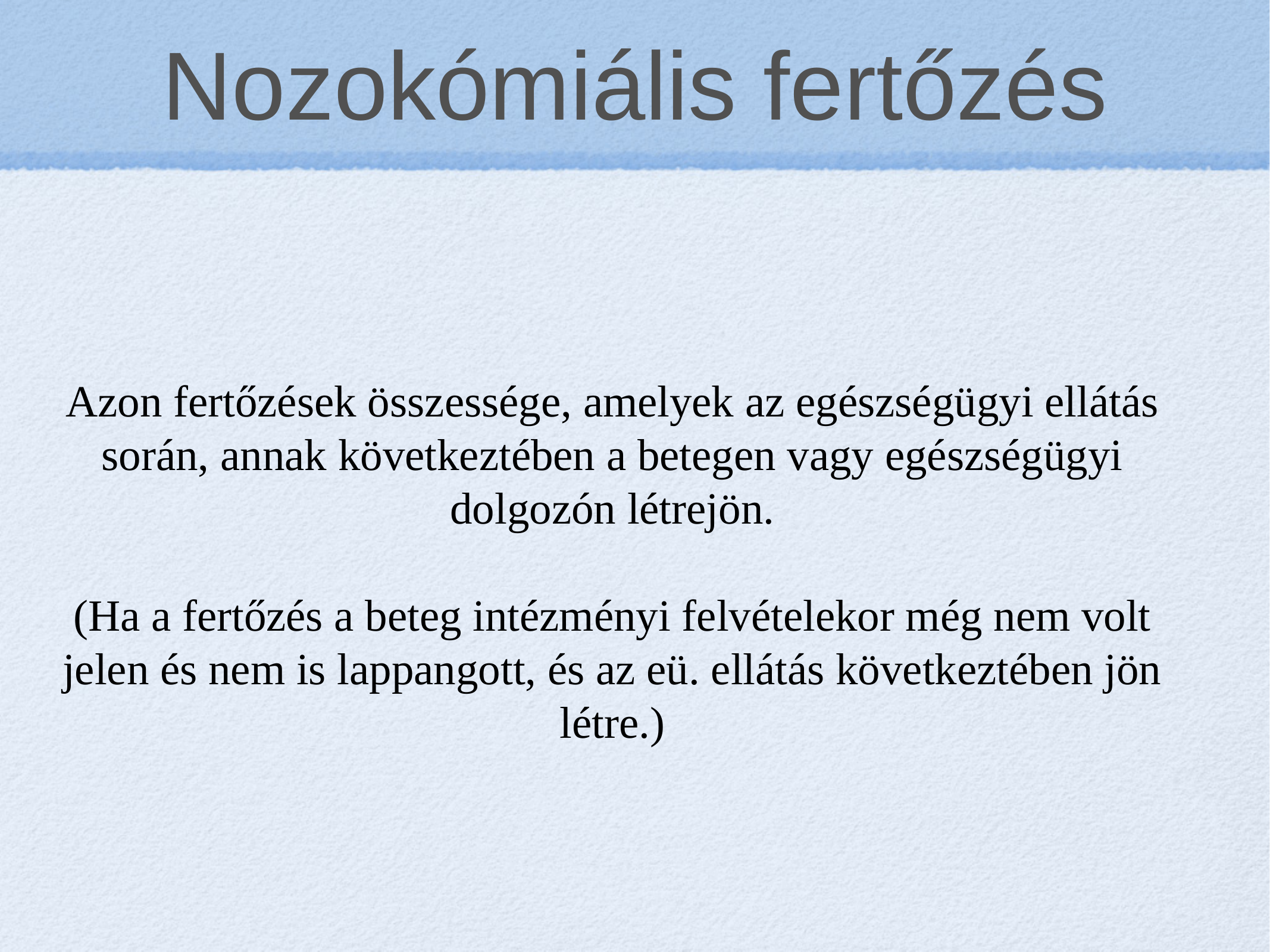

# Nozokómiális fertőzés

Azon fertőzések összessége, amelyek az egészségügyi ellátás során, annak következtében a betegen vagy egészségügyi dolgozón létrejön.

(Ha a fertőzés a beteg intézményi felvételekor még nem volt jelen és nem is lappangott, és az eü. ellátás következtében jön létre.)